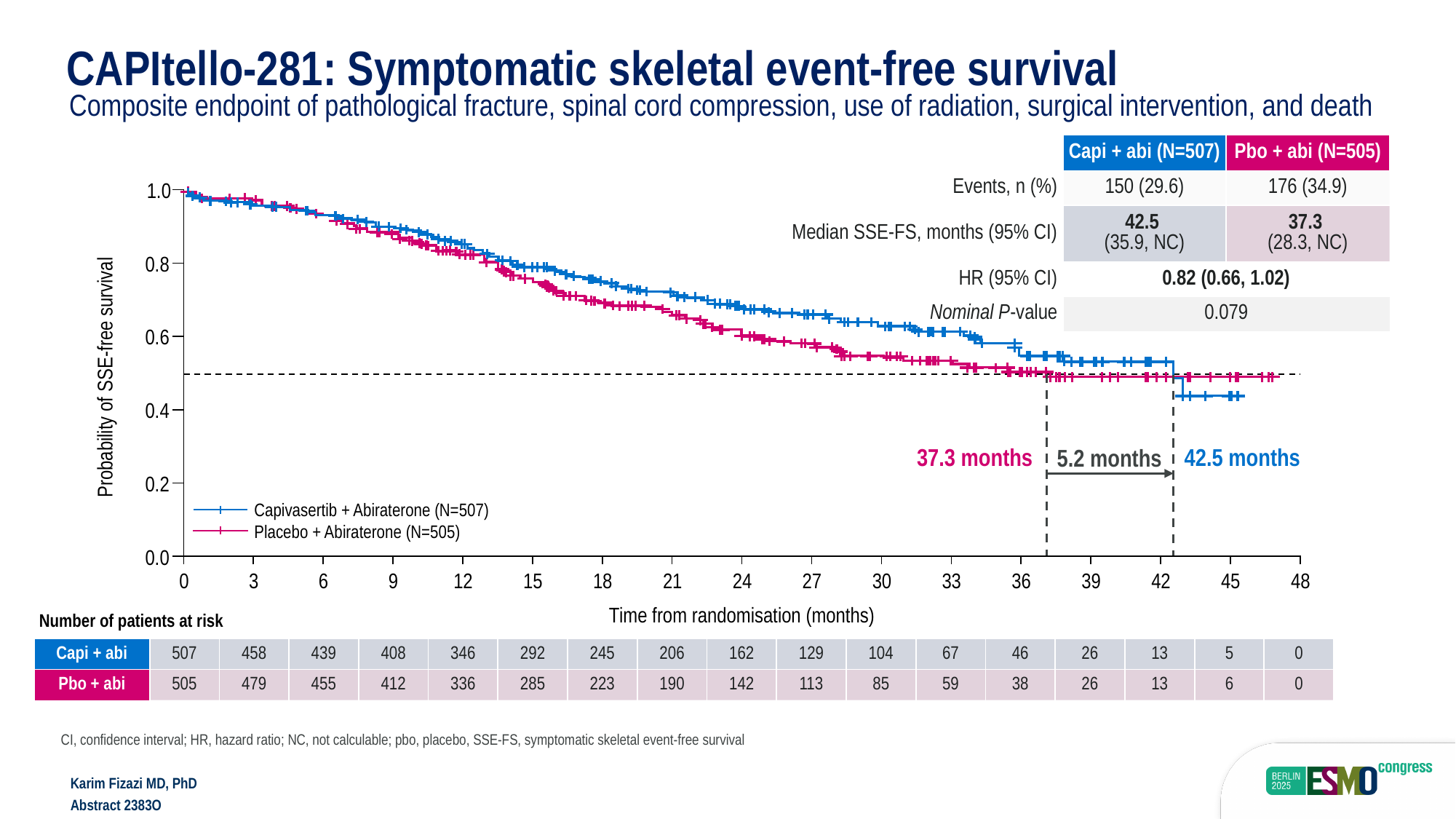

CAPItello-281: Symptomatic skeletal event-free survival
Composite endpoint of pathological fracture, spinal cord compression, use of radiation, surgical intervention, and death
|  | Capi + abi (N=507) | Pbo + abi (N=505) |
| --- | --- | --- |
| Events, n (%) | 150 (29.6) | 176 (34.9) |
| Median SSE-FS, months (95% CI) | 42.5 (35.9, NC) | 37.3 (28.3, NC) |
| HR (95% CI) | 0.82 (0.66, 1.02) |  |
| Nominal P-value | 0.079 |  |
1.0

0.8
0.6
0.4
0.2
Capivasertib + Abiraterone (N=507)
Placebo + Abiraterone (N=505)
0.0
0
3
6
9
12
15
18
21
24
27
30
33
36
39
42
45
48
Time from randomisation (months)
Probability of SSE-free survival
37.3 months
42.5 months
5.2 months
Number of patients at risk
| Capi + abi | 507 | 458 | 439 | 408 | 346 | 292 | 245 | 206 | 162 | 129 | 104 | 67 | 46 | 26 | 13 | 5 | 0 |
| --- | --- | --- | --- | --- | --- | --- | --- | --- | --- | --- | --- | --- | --- | --- | --- | --- | --- |
| Pbo + abi | 505 | 479 | 455 | 412 | 336 | 285 | 223 | 190 | 142 | 113 | 85 | 59 | 38 | 26 | 13 | 6 | 0 |
CI, confidence interval; HR, hazard ratio; NC, not calculable; pbo, placebo, SSE-FS, symptomatic skeletal event-free survival
Karim Fizazi MD, PhD
Abstract 2383O